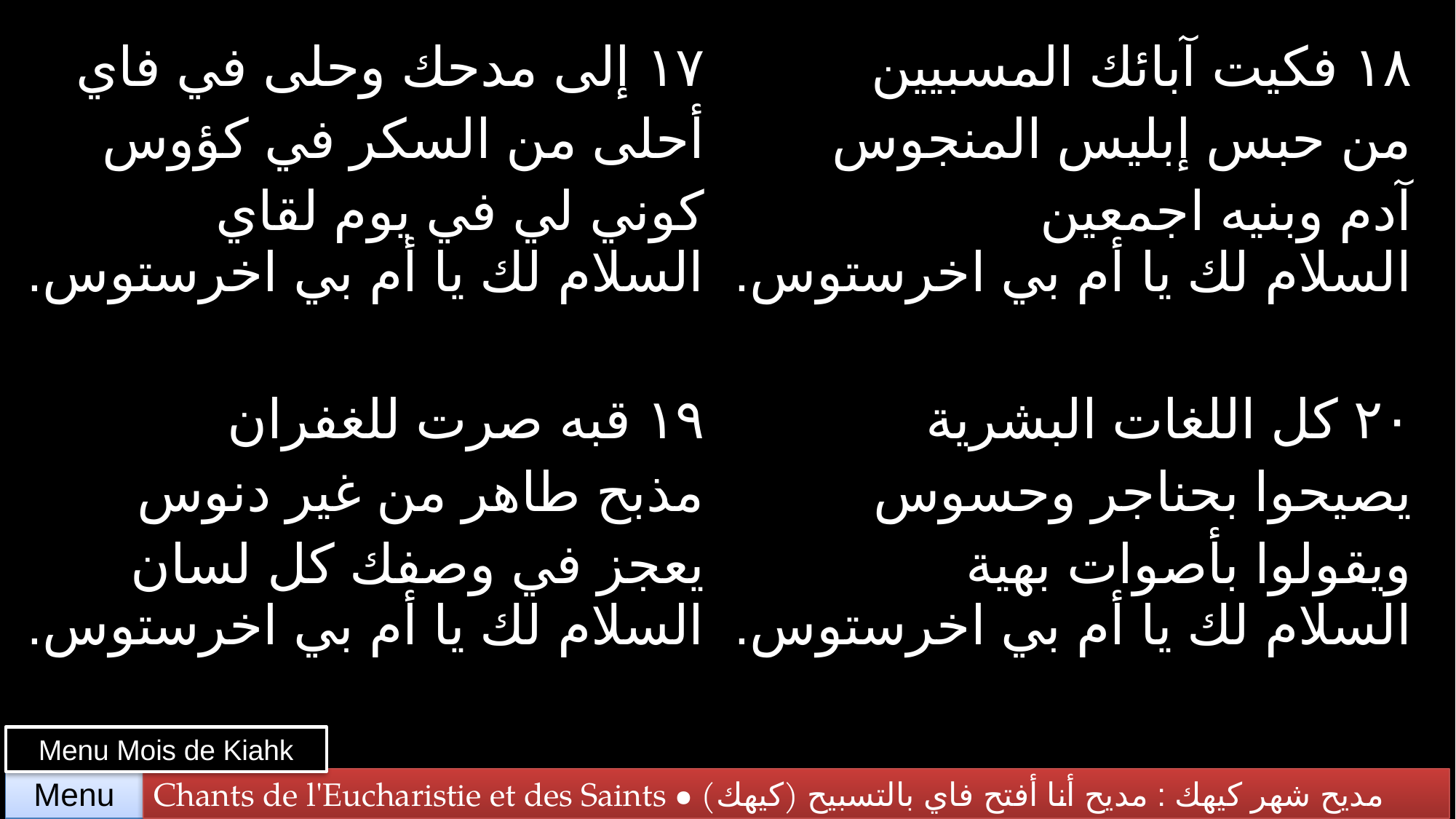

| ١٧ إلى مدحك وحلى في فاي أحلى من السكر في كؤوس كوني لي في يوم لقاي السلام لك يا أم بي اخرستوس. | ١٨ فكيت آبائك المسبيين من حبس إبليس المنجوس آدم وبنيه اجمعين السلام لك يا أم بي اخرستوس. |
| --- | --- |
| ١٩ قبه صرت للغفران مذبح طاهر من غير دنوس يعجز في وصفك كل لسان السلام لك يا أم بي اخرستوس. | ٢٠ كل اللغات البشرية يصيحوا بحناجر وحسوس ويقولوا بأصوات بهية السلام لك يا أم بي اخرستوس. |

Menu Mois de Kiahk
Chants de l'Eucharistie et des Saints • (كيهك) مديح شهر كيهك : مديح أنا أفتح فاي بالتسبيح
Menu